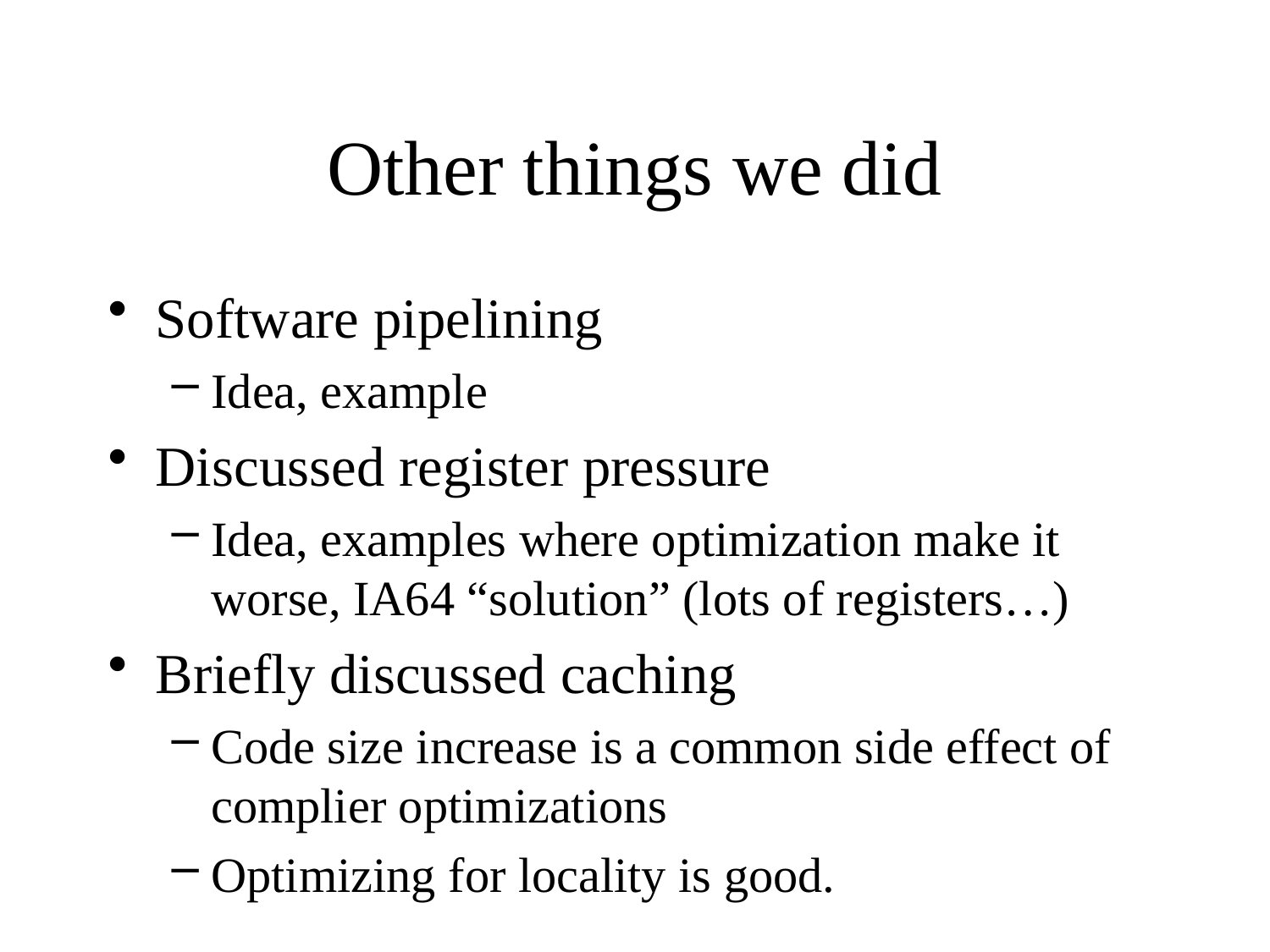

# Other things we did
Software pipelining
Idea, example
Discussed register pressure
Idea, examples where optimization make it worse, IA64 “solution” (lots of registers…)
Briefly discussed caching
Code size increase is a common side effect of complier optimizations
Optimizing for locality is good.